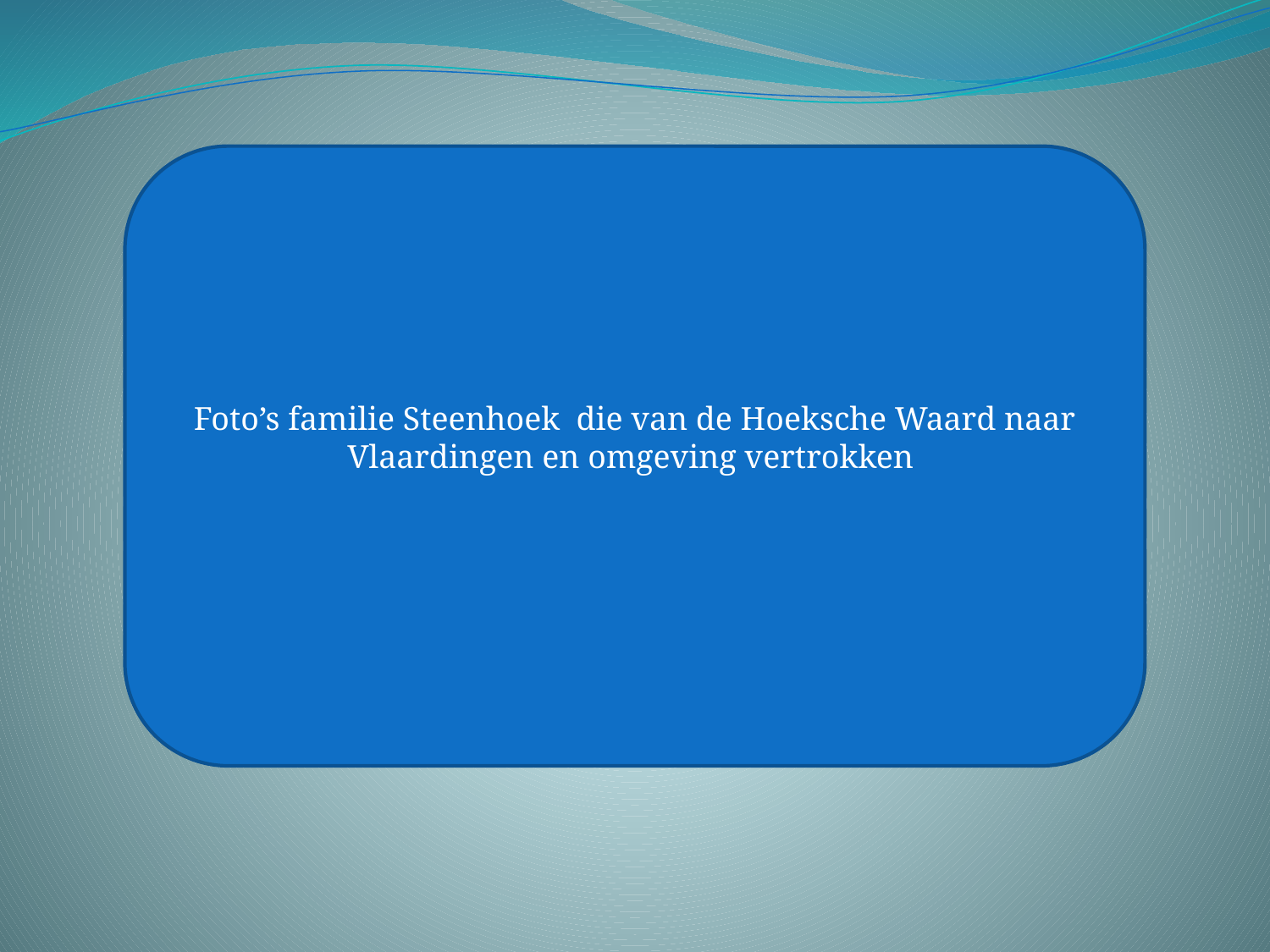

Foto’s familie Steenhoek  die van de Hoeksche Waard naar Vlaardingen en omgeving vertrokken